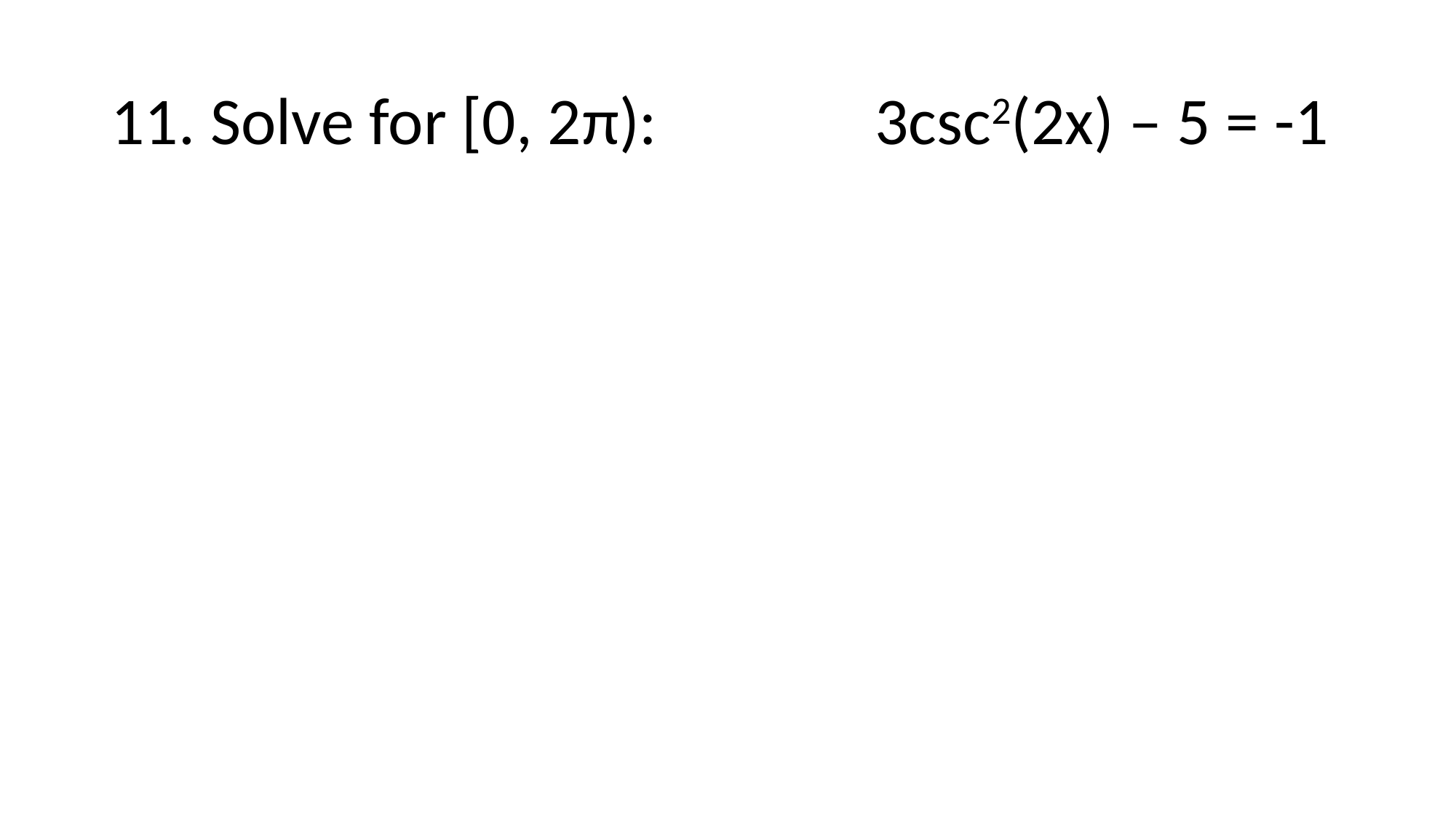

# 11. Solve for [0, 2π):		3csc2(2x) – 5 = -1